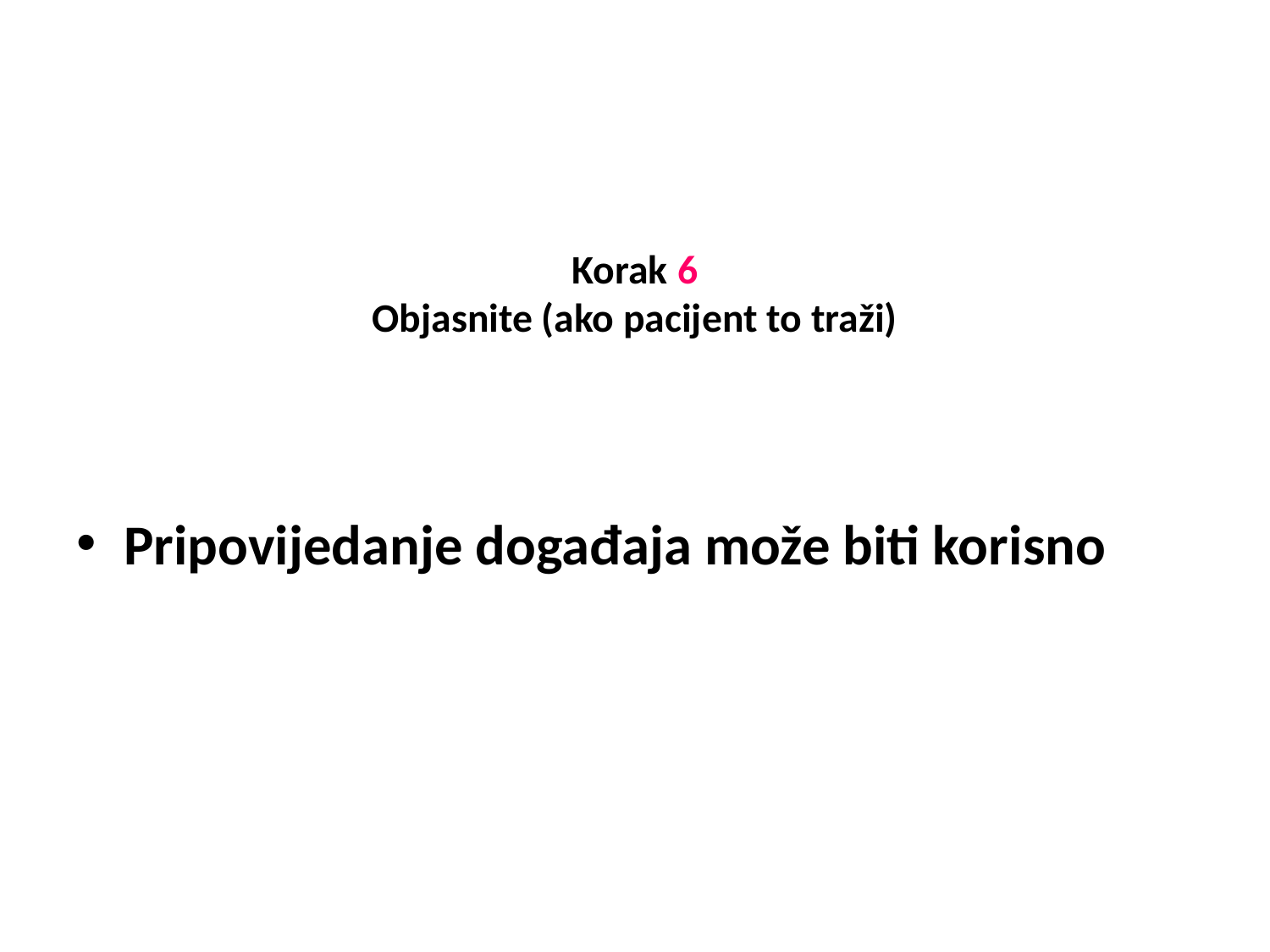

# Korak 6
Objasnite (ako pacijent to traži)

Pripovijedanje događaja može biti korisno